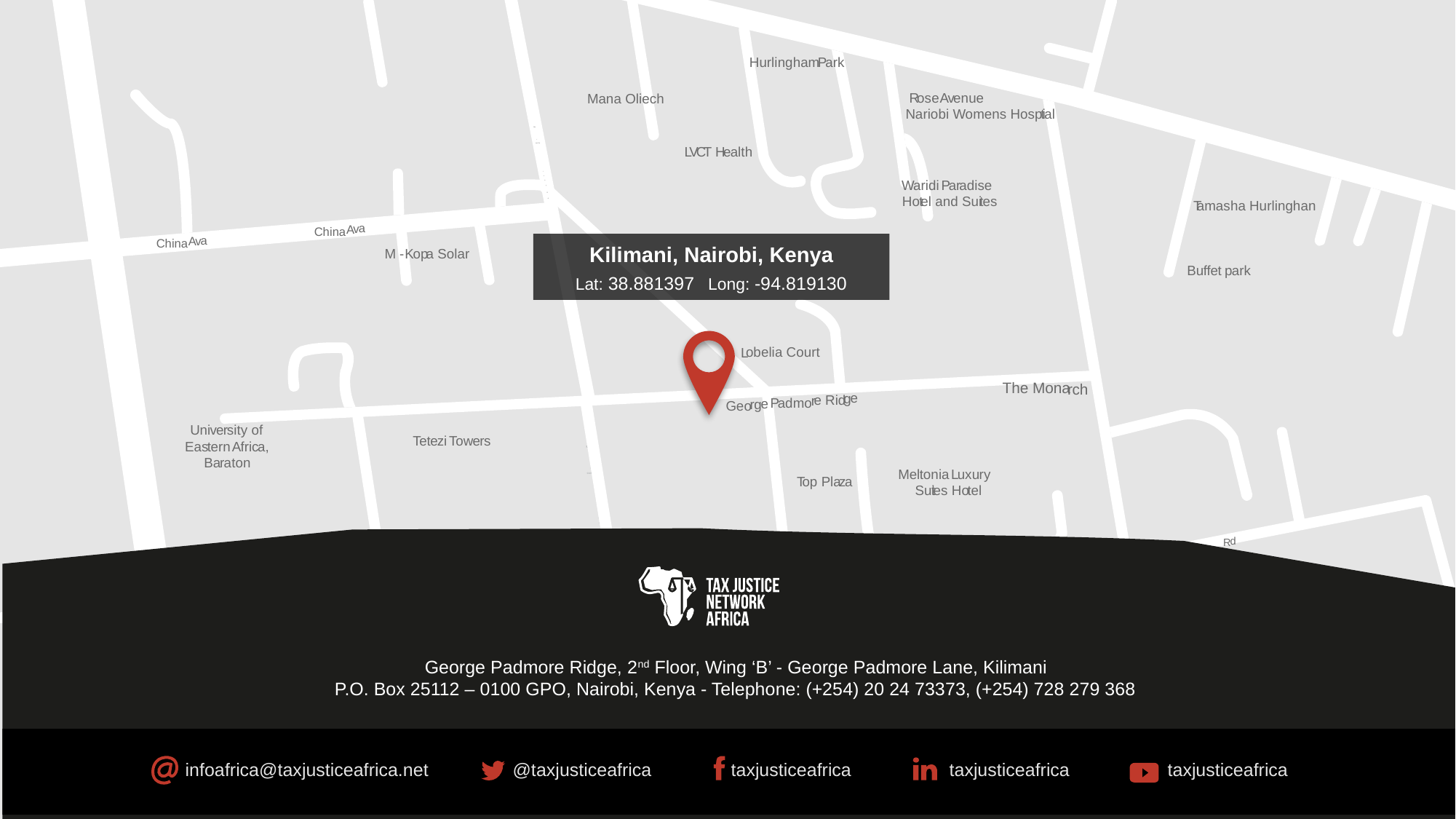

Hurlingham
P
ark

R
ose
A
v
enue
Mana Oliech

Nariobi Womens Hospi
t
al
Ma

r

cus Ga
L
V
C
T H
e
alth

r
v
W
aridi
P
a
r
adise

e
y

R
Ho
t
el and Sui
t
es
T
amasha Hurlinghan
d

a
v
A
China

a
v
A
China
M -
K
o
p
a Solar
R
obin Ln
Bu
ff
e
t
p
ark

obelia Court
L

The Mona
r
ch
e
g
e Rid
r
admo
P
e
g
r
Geo

Uni
v
e
r
sity of

T
e
t
e
zi
T
ow
e
r
s
Eas
t
ern
A
fri
c
a,
Ma

Ba
r
a
t
on
Mel
t
onia
L
uxu
r
y
r
cus Ga
T
op Pla
z
a
     Sui
t
es Ho
t
el

r
ve
y
Soi
r
ee Ga
r
dens

d
R
Kindaruma
Coptic Hospi
t
al

Kindaruma

e
g
r
a
obi Ga
r
Nai

C
TM Nai
r
obi
Kabu
Aki
r
achix
r
o Dr

d
R
Kindaruma
R
d
d
R
Kindaruma
d
R
Kindaruma

Kilimani, Nairobi, Kenya
Lat: 38.881397
Long: -94.819130

George Padmore Ridge, 2nd Floor, Wing ‘B’ - George Padmore Lane, Kilimani
P.O. Box 25112 – 0100 GPO, Nairobi, Kenya - Telephone: (+254) 20 24 73373, (+254) 728 279 368

infoafrica@taxjusticeafrica.net  	@taxjusticeafrica	taxjusticeafrica	taxjusticeafrica	taxjusticeafrica